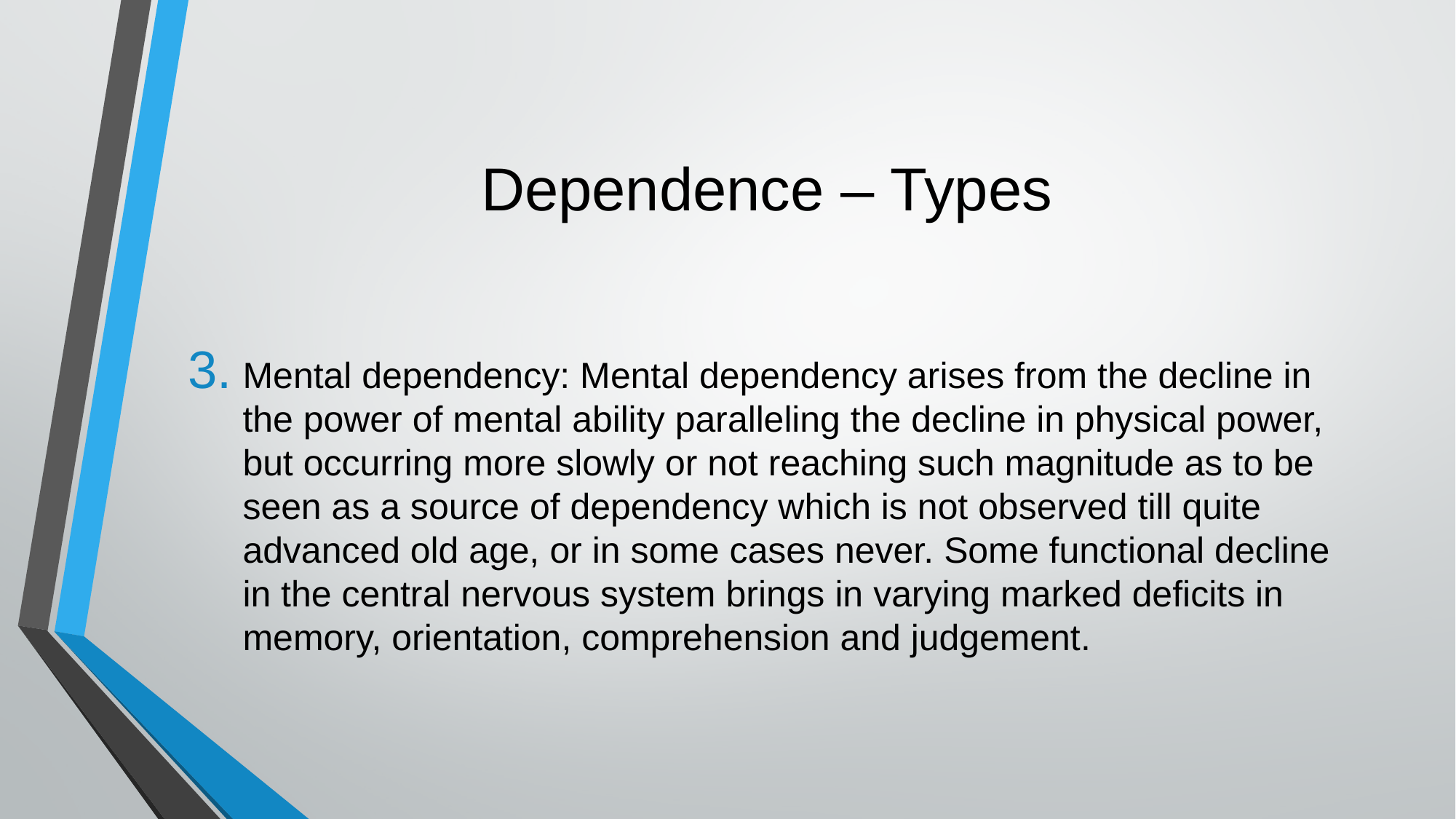

# Dependence – Types
Mental dependency: Mental dependency arises from the decline in the power of mental ability paralleling the decline in physical power, but occurring more slowly or not reaching such magnitude as to be seen as a source of dependency which is not observed till quite advanced old age, or in some cases never. Some functional decline in the central nervous system brings in varying marked deficits in memory, orientation, comprehension and judgement.